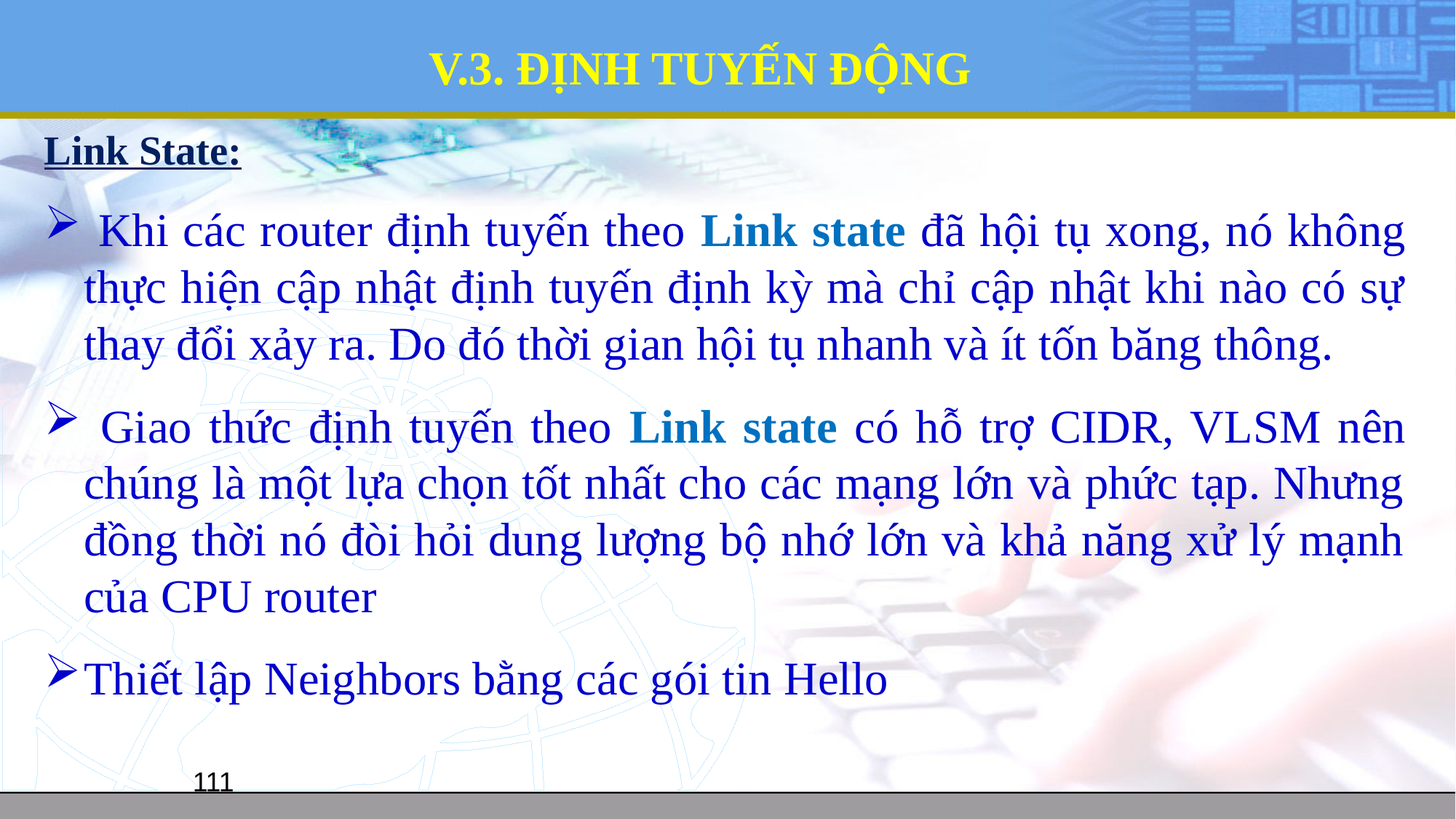

# V.3. ĐỊNH TUYẾN ĐỘNG
Link State:
 Khi các router định tuyến theo Link state đã hội tụ xong, nó không thực hiện cập nhật định tuyến định kỳ mà chỉ cập nhật khi nào có sự thay đổi xảy ra. Do đó thời gian hội tụ nhanh và ít tốn băng thông.
 Giao thức định tuyến theo Link state có hỗ trợ CIDR, VLSM nên chúng là một lựa chọn tốt nhất cho các mạng lớn và phức tạp. Nhưng đồng thời nó đòi hỏi dung lượng bộ nhớ lớn và khả năng xử lý mạnh của CPU router
Thiết lập Neighbors bằng các gói tin Hello
111